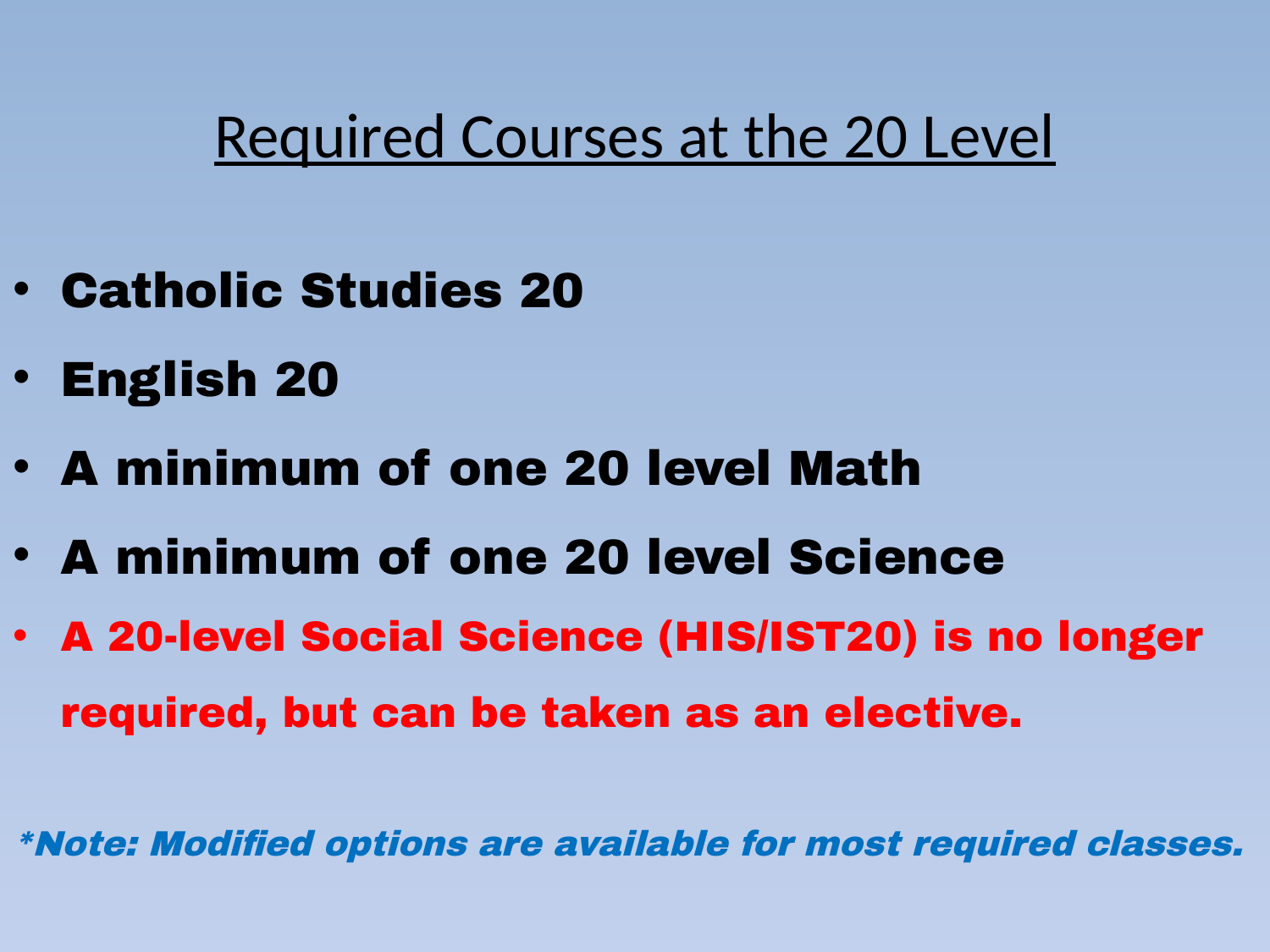

# Required Courses at the 20 Level
Catholic Studies 20
English 20
A minimum of one 20 level Math
A minimum of one 20 level Science
A 20-level Social Science (HIS/IST20) is no longer required, but can be taken as an elective.

*Note: Modified options are available for most required classes.